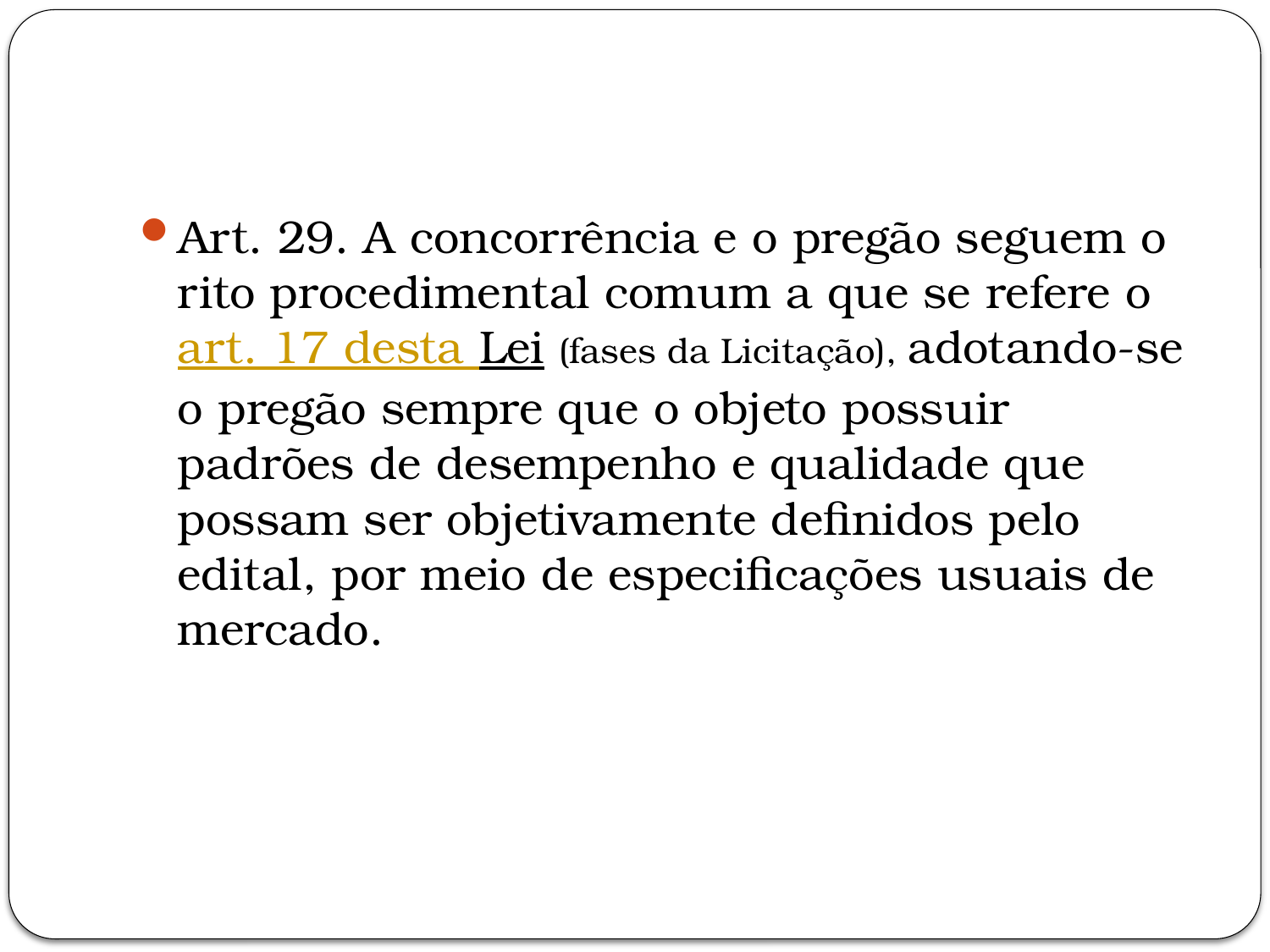

#
Art. 29. A concorrência e o pregão seguem o rito procedimental comum a que se refere o art. 17 desta Lei (fases da Licitação), adotando-se o pregão sempre que o objeto possuir padrões de desempenho e qualidade que possam ser objetivamente definidos pelo edital, por meio de especificações usuais de mercado.